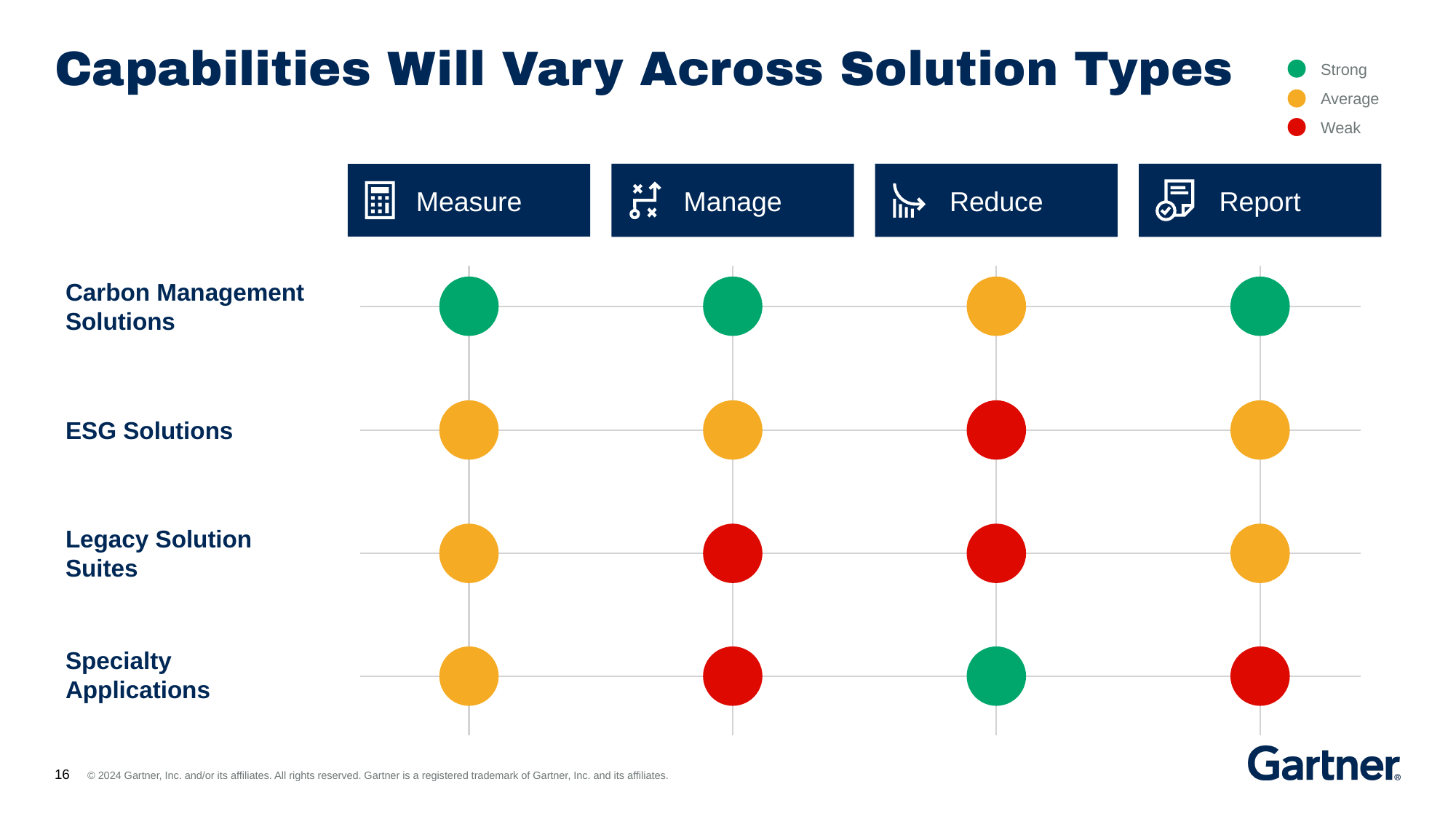

# Capabilities Will Vary Across Solution Types
Strong

Average

Weak

Manage
Reduce
Report
Measure

Carbon Management Solutions

ESG Solutions

Legacy Solution Suites

Specialty Applications